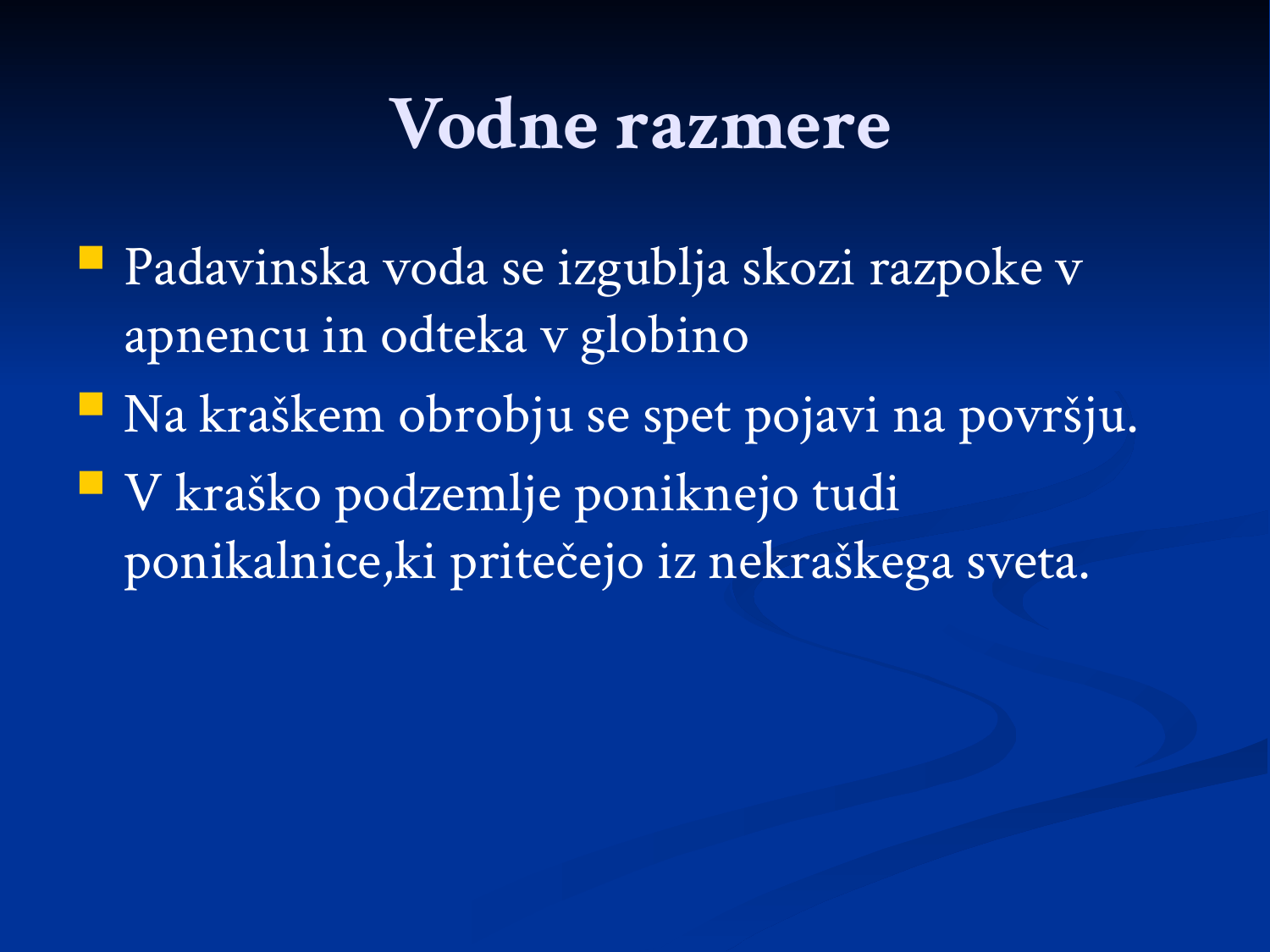

# Vodne razmere
Padavinska voda se izgublja skozi razpoke v apnencu in odteka v globino
Na kraškem obrobju se spet pojavi na površju.
V kraško podzemlje poniknejo tudi ponikalnice,ki pritečejo iz nekraškega sveta.